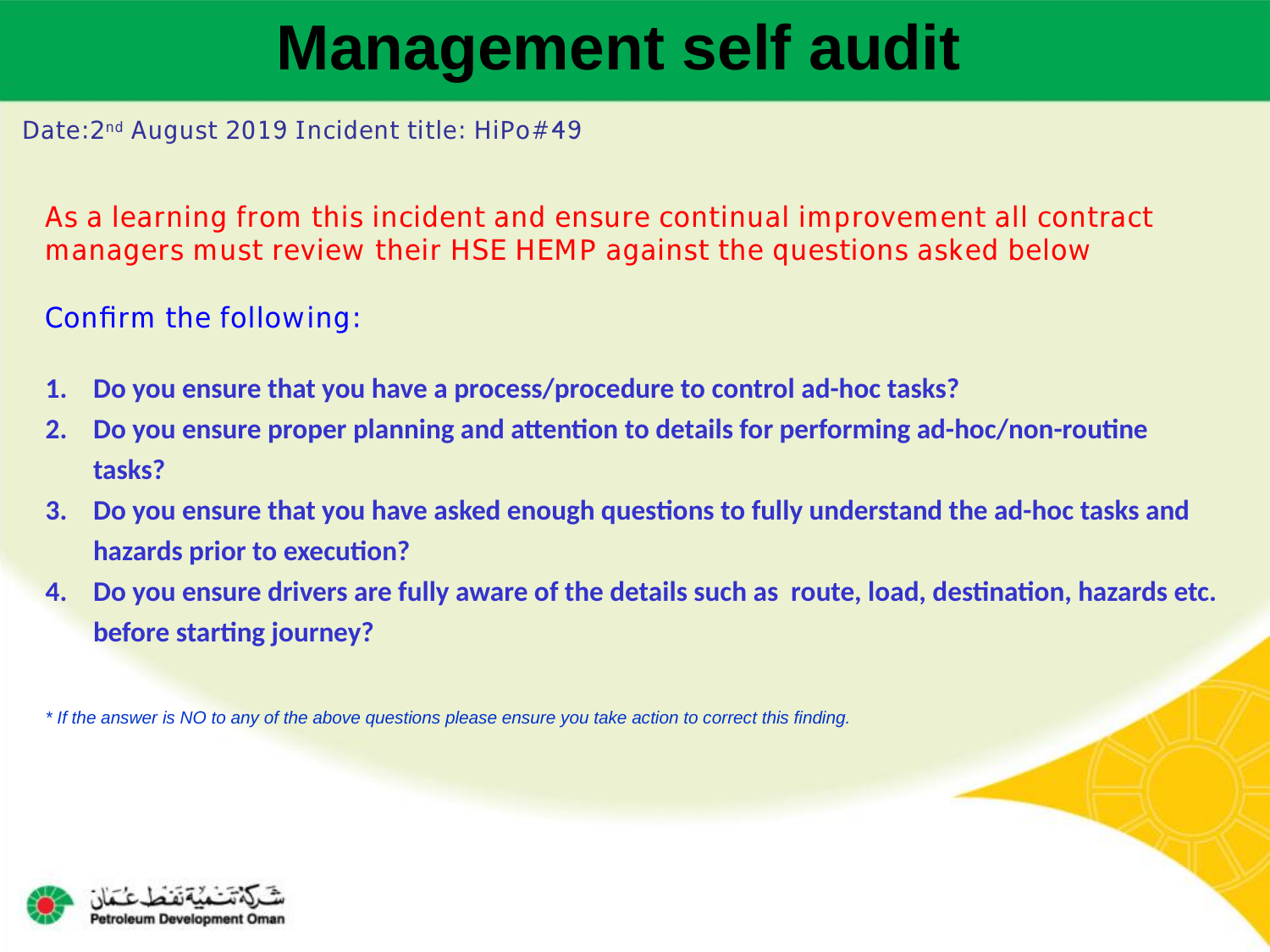

Management self audit

Date:2nd August 2019 Incident title: HiPo#49

As a learning from this incident and ensure continual improvement all contract
managers must review their HSE HEMP against the questions asked below

Confirm the following:

Do you ensure that you have a process/procedure to control ad-hoc tasks?
Do you ensure proper planning and attention to details for performing ad-hoc/non-routine tasks?
Do you ensure that you have asked enough questions to fully understand the ad-hoc tasks and hazards prior to execution?
Do you ensure drivers are fully aware of the details such as  route, load, destination, hazards etc. before starting journey?

* If the answer is NO to any of the above questions please ensure you take action to correct this finding.